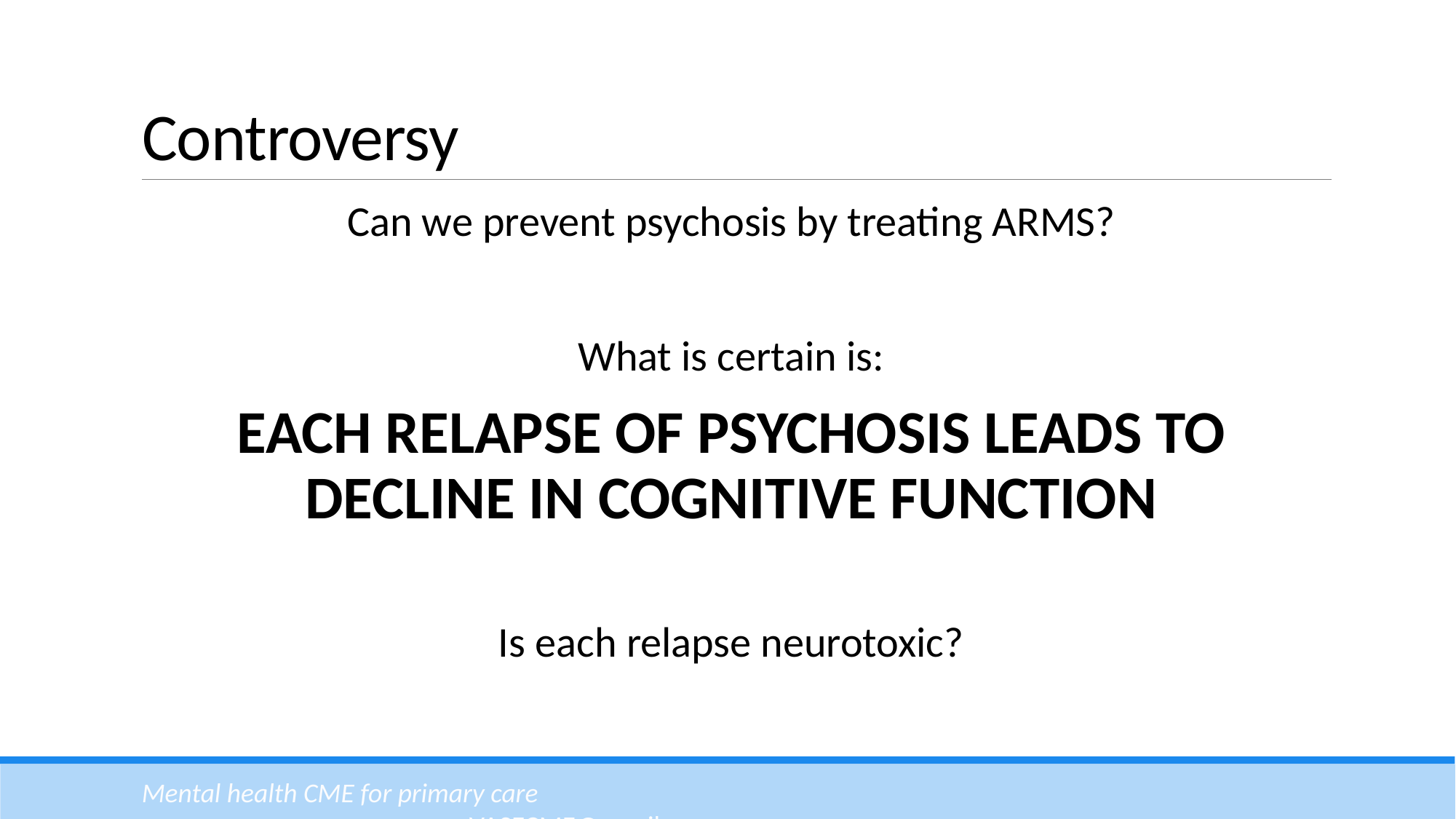

# Controversy
Can we prevent psychosis by treating ARMS?

What is certain is:
EACH RELAPSE OF PSYCHOSIS LEADS TO DECLINE IN COGNITIVE FUNCTION

Is each relapse neurotoxic?